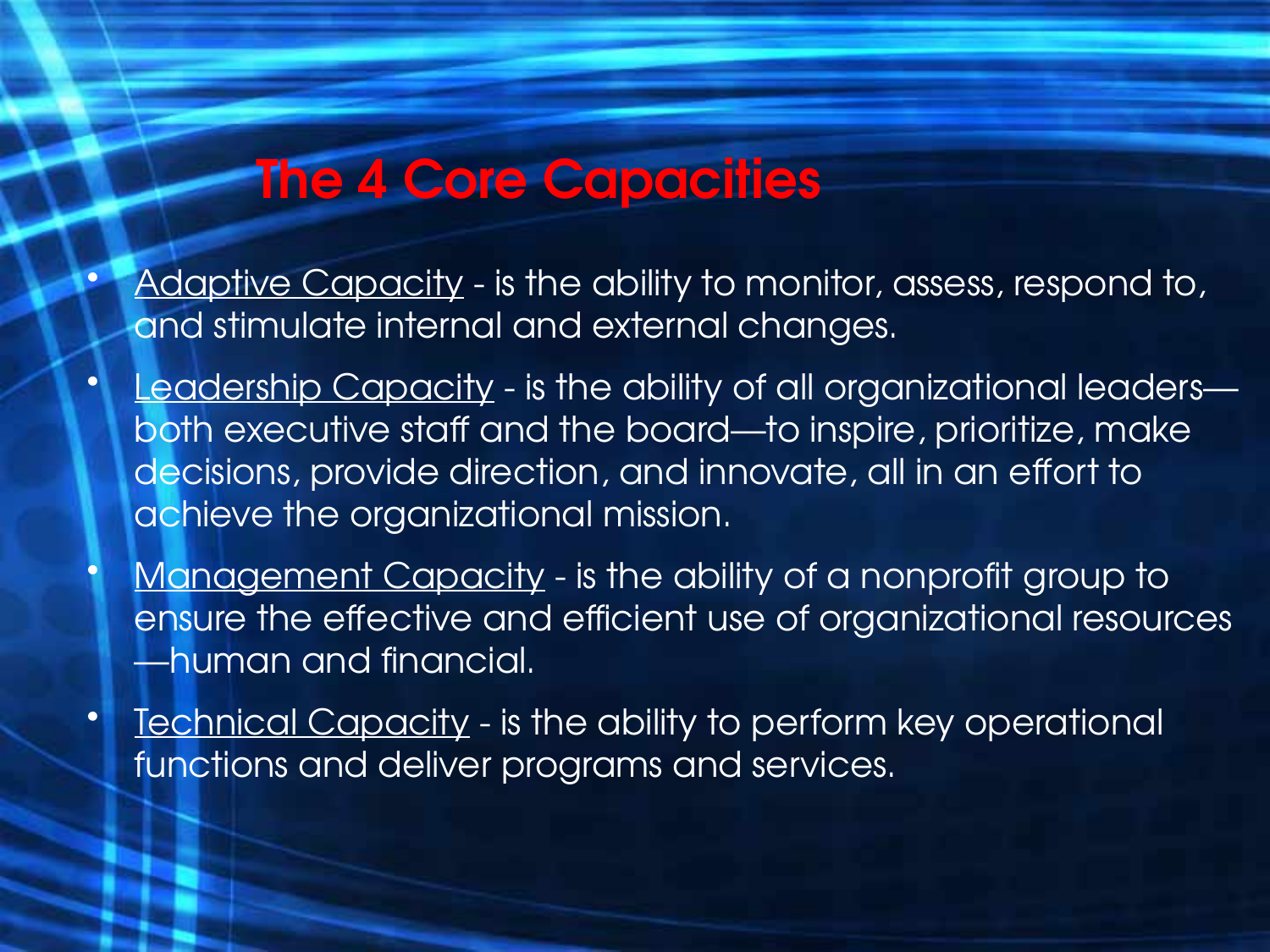

# The 4 Core Capacities
Adaptive Capacity - is the ability to monitor, assess, respond to, and stimulate internal and external changes.
Leadership Capacity - is the ability of all organizational leaders—both executive staff and the board—to inspire, prioritize, make decisions, provide direction, and innovate, all in an effort to achieve the organizational mission.
Management Capacity - is the ability of a nonprofit group to ensure the effective and efficient use of organizational resources—human and financial.
Technical Capacity - is the ability to perform key operational functions and deliver programs and services.